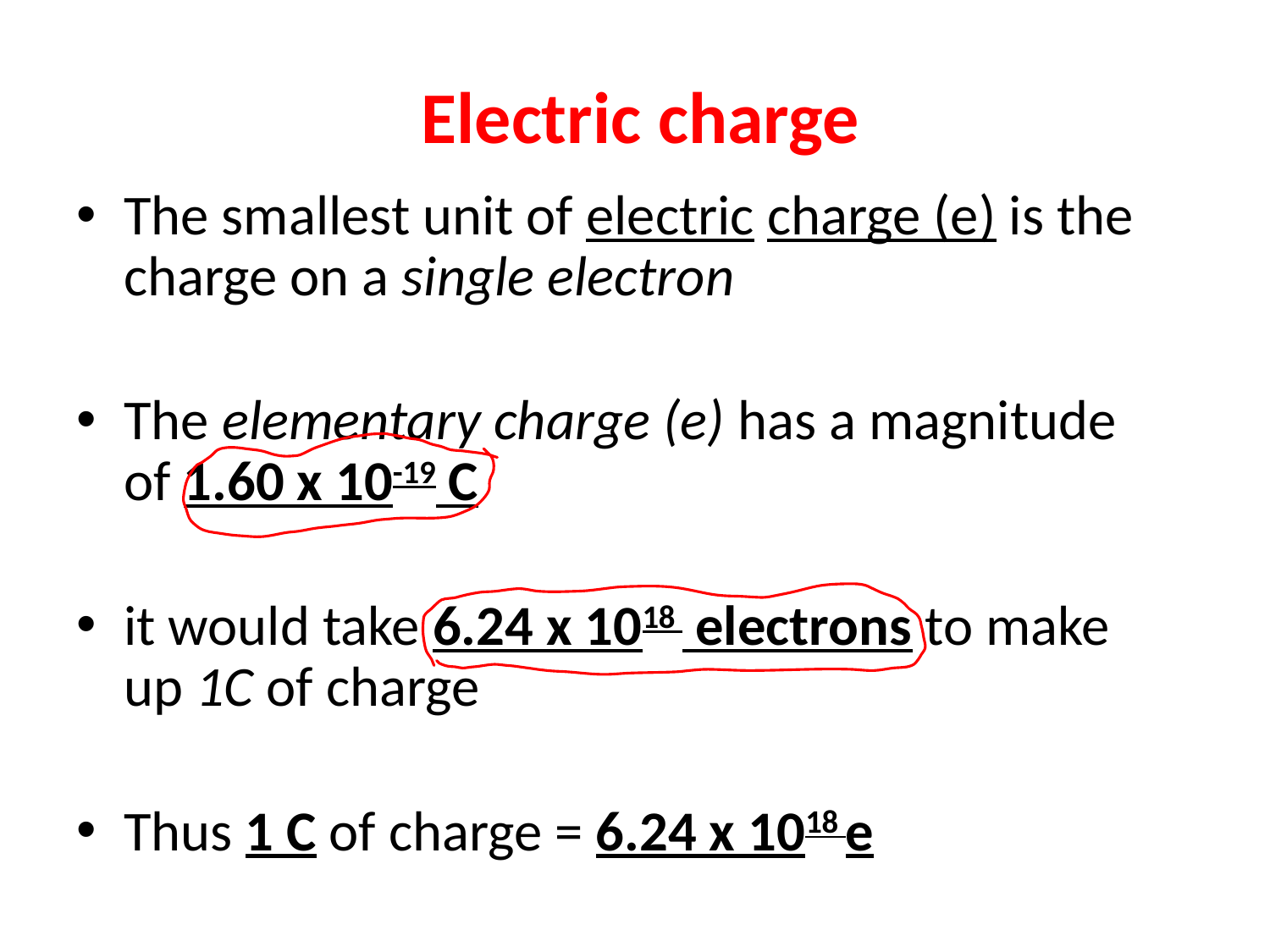

# Electric charge
The smallest unit of electric charge (e) is the charge on a single electron

The elementary charge (e) has a magnitude of 1.60 x 10-19 C

it would take 6.24 x 1018  electrons to make up 1C of charge

Thus 1 C of charge = 6.24 x 1018 e